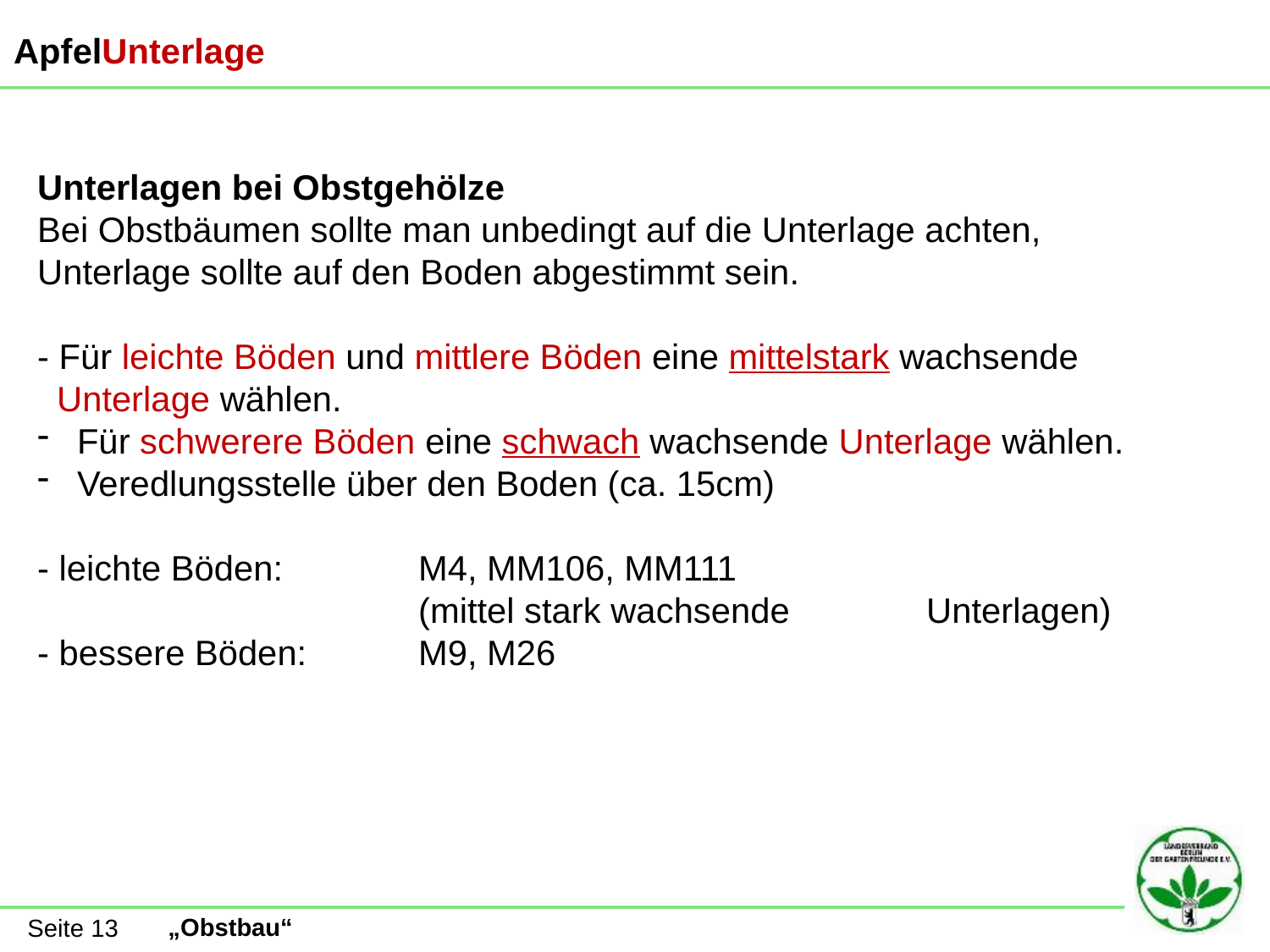

ApfelUnterlage

Unterlagen bei Obstgehölze
Bei Obstbäumen sollte man unbedingt auf die Unterlage achten, Unterlage sollte auf den Boden abgestimmt sein.

- Für leichte Böden und mittlere Böden eine mittelstark wachsende
  Unterlage wählen.
 Für schwerere Böden eine schwach wachsende Unterlage wählen.
 Veredlungsstelle über den Boden (ca. 15cm)

- leichte Böden:		M4, MM106, MM111
			(mittel stark wachsende 	Unterlagen)
- bessere Böden:	M9, M26

Seite 13
„Obstbau“